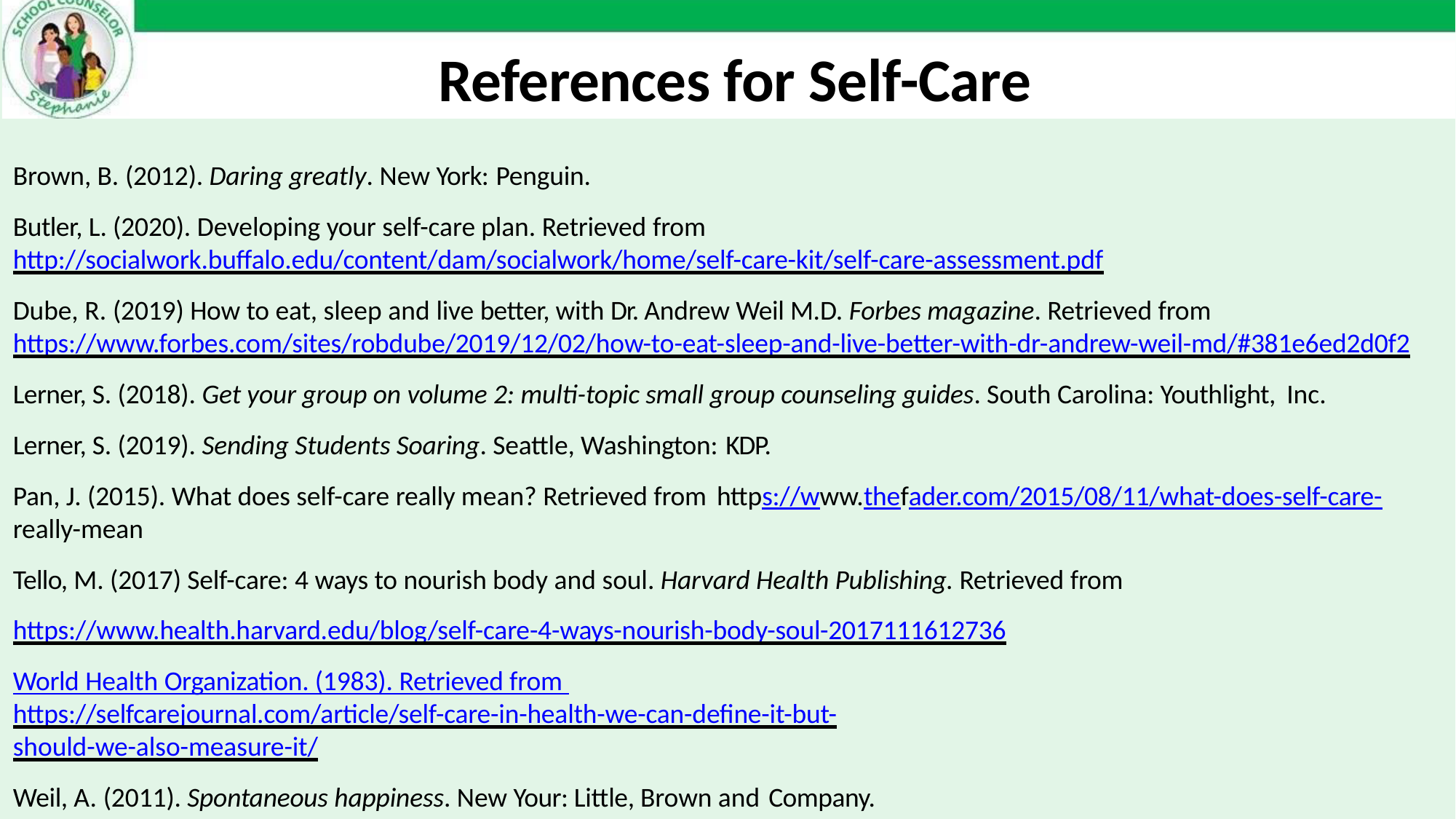

# References for Self-Care
Brown, B. (2012). Daring greatly. New York: Penguin.
Butler, L. (2020). Developing your self-care plan. Retrieved from  http://socialwork.buffalo.edu/content/dam/socialwork/home/self-care-kit/self-care-assessment.pdf
Dube, R. (2019) How to eat, sleep and live better, with Dr. Andrew Weil M.D. Forbes magazine. Retrieved from  https://www.forbes.com/sites/robdube/2019/12/02/how-to-eat-sleep-and-live-better-with-dr-andrew-weil-md/#381e6ed2d0f2
Lerner, S. (2018). Get your group on volume 2: multi-topic small group counseling guides. South Carolina: Youthlight, Inc.
Lerner, S. (2019). Sending Students Soaring. Seattle, Washington: KDP.
Pan, J. (2015). What does self-care really mean? Retrieved from https://www.thefader.com/2015/08/11/what-does-self-care-
really-mean
Tello, M. (2017) Self-care: 4 ways to nourish body and soul. Harvard Health Publishing. Retrieved from  https://www.health.harvard.edu/blog/self-care-4-ways-nourish-body-soul-2017111612736
World Health Organization. (1983). Retrieved from https://selfcarejournal.com/article/self-care-in-health-we-can-define-it-but-
should-we-also-measure-it/
Weil, A. (2011). Spontaneous happiness. New Your: Little, Brown and Company.